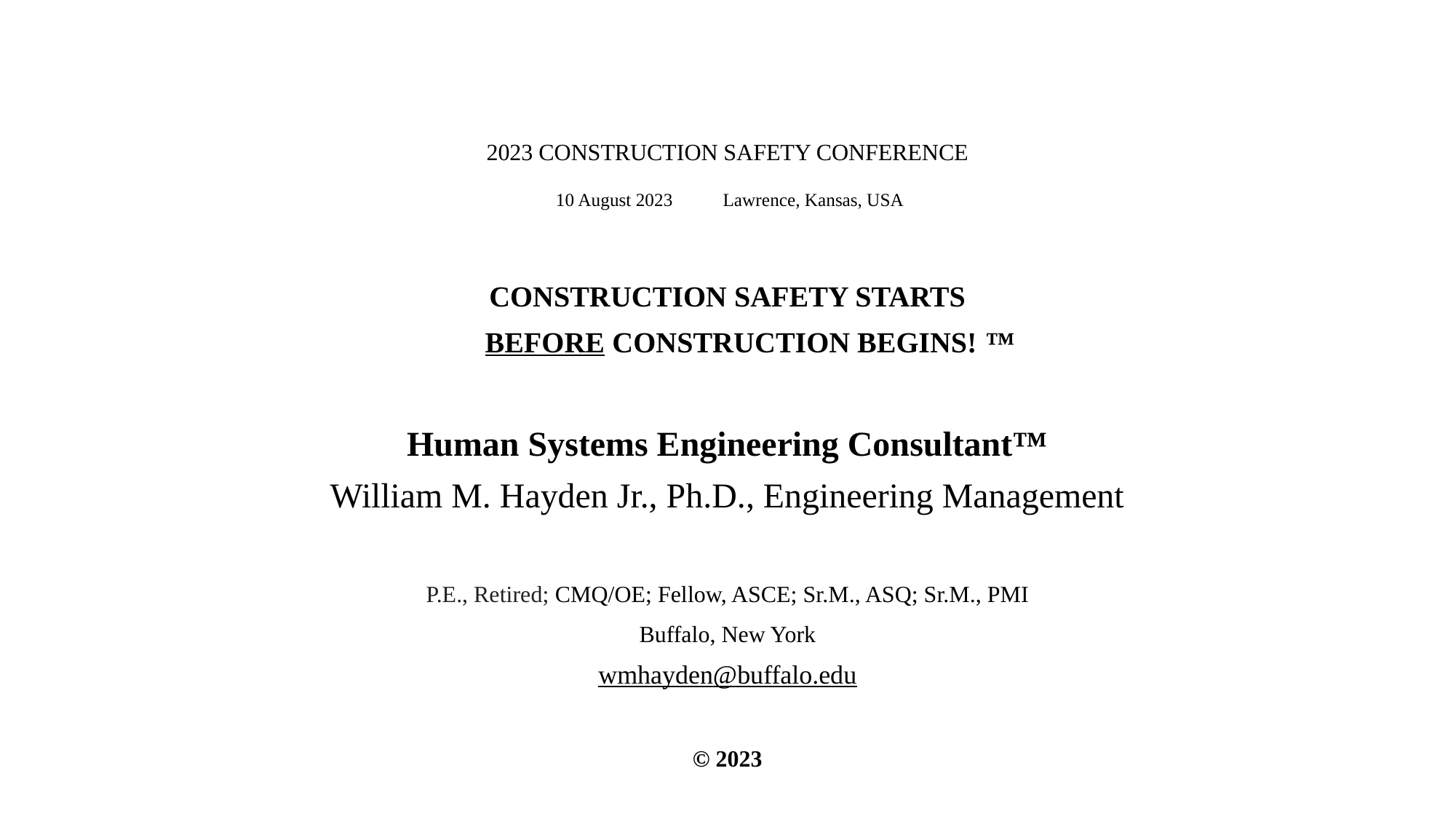

# 2023 CONSTRUCTION SAFETY CONFERENCE 10 August 2023           Lawrence, Kansas, USA

CONSTRUCTION SAFETY STARTS
      BEFORE CONSTRUCTION BEGINS! ™

Human Systems Engineering Consultant™
William M. Hayden Jr., Ph.D., Engineering Management

P.E., Retired; CMQ/OE; Fellow, ASCE; Sr.M., ASQ; Sr.M., PMI
Buffalo, New York
wmhayden@buffalo.edu

© 2023